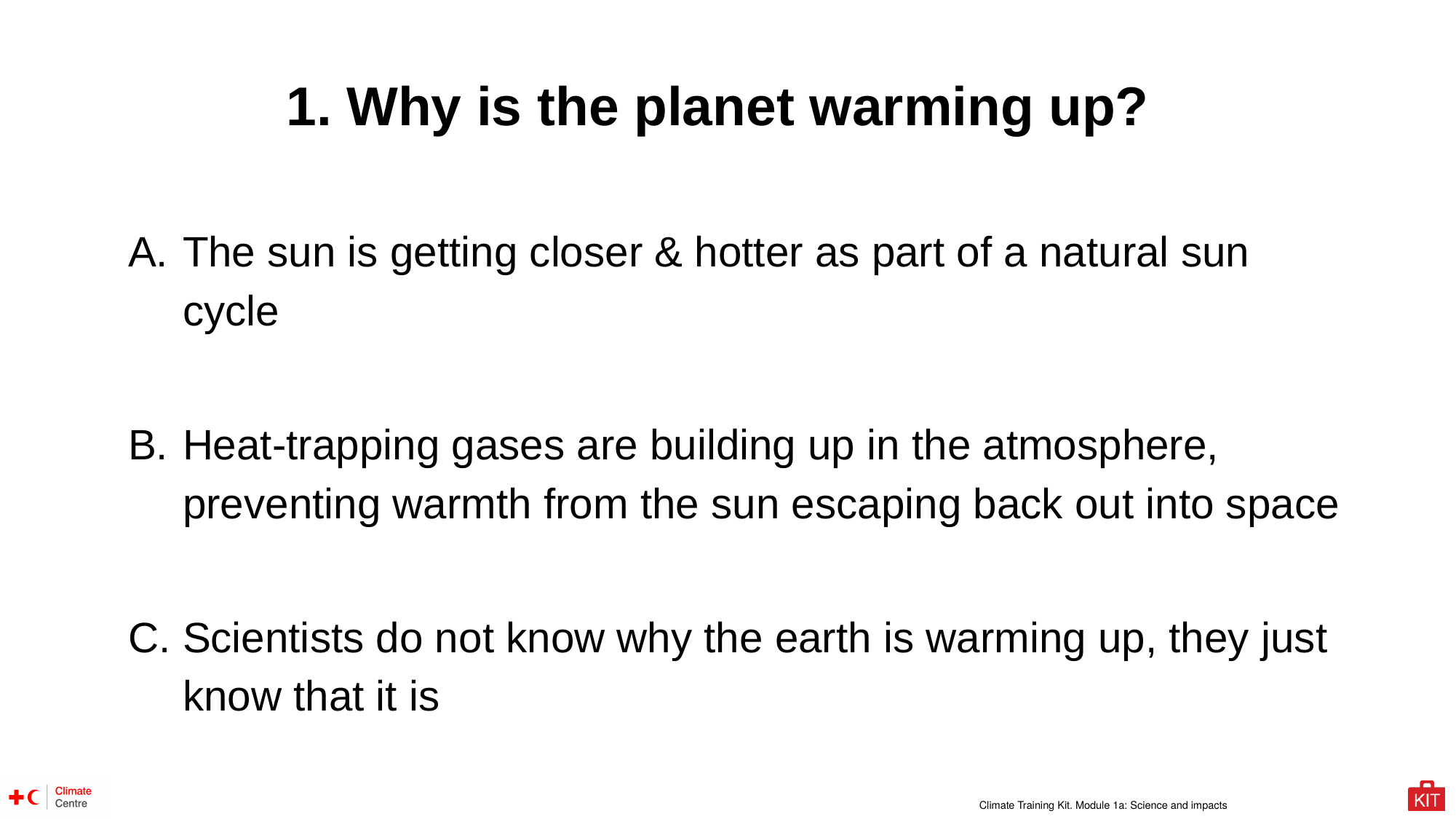

1. Why is the planet warming up?
The sun is getting closer & hotter as part of a natural sun cycle

Heat-trapping gases are building up in the atmosphere, preventing warmth from the sun escaping back out into space

Scientists do not know why the earth is warming up, they just know that it is